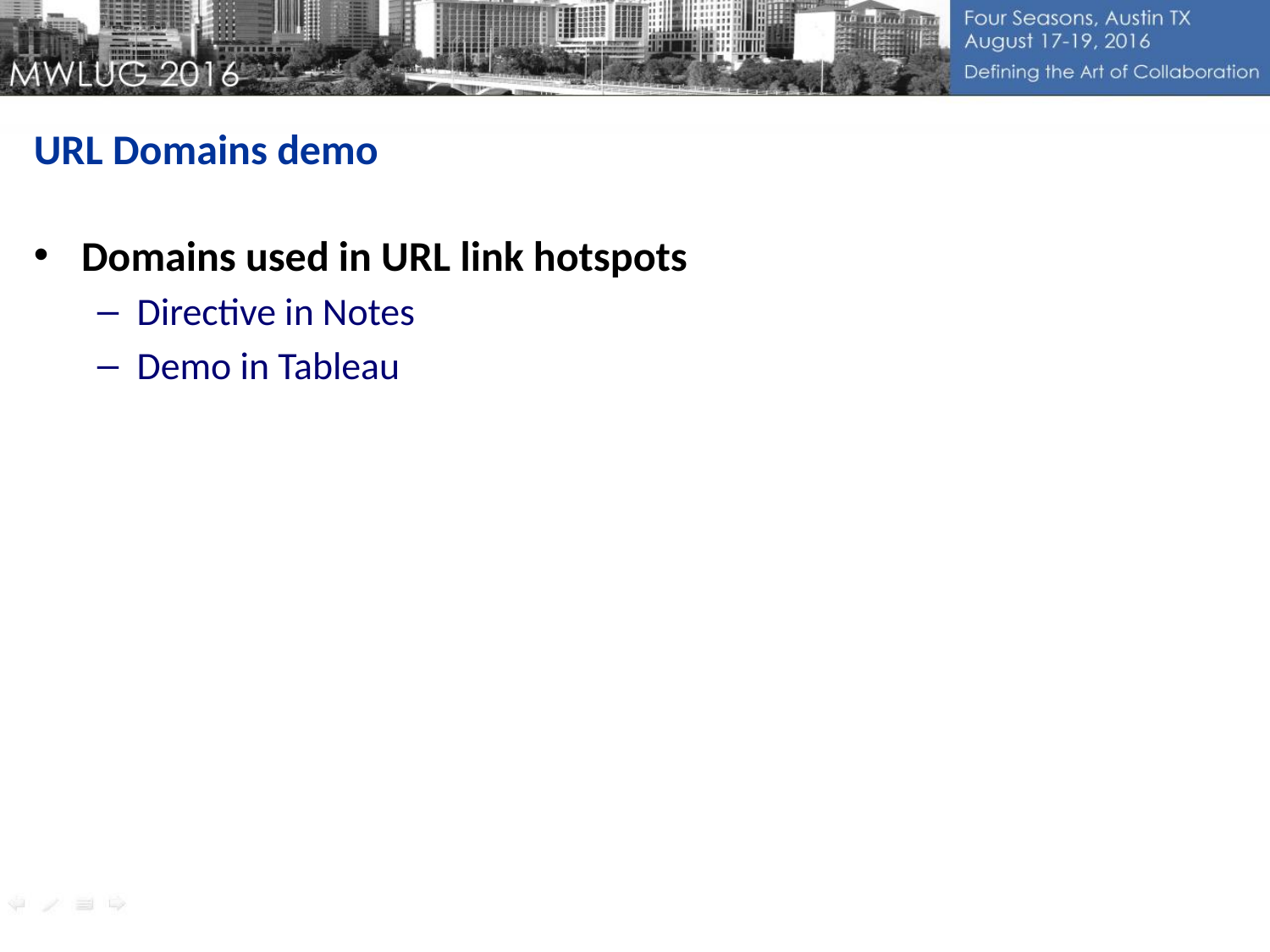

URL Domains demo
Domains used in URL link hotspots
Directive in Notes
Demo in Tableau